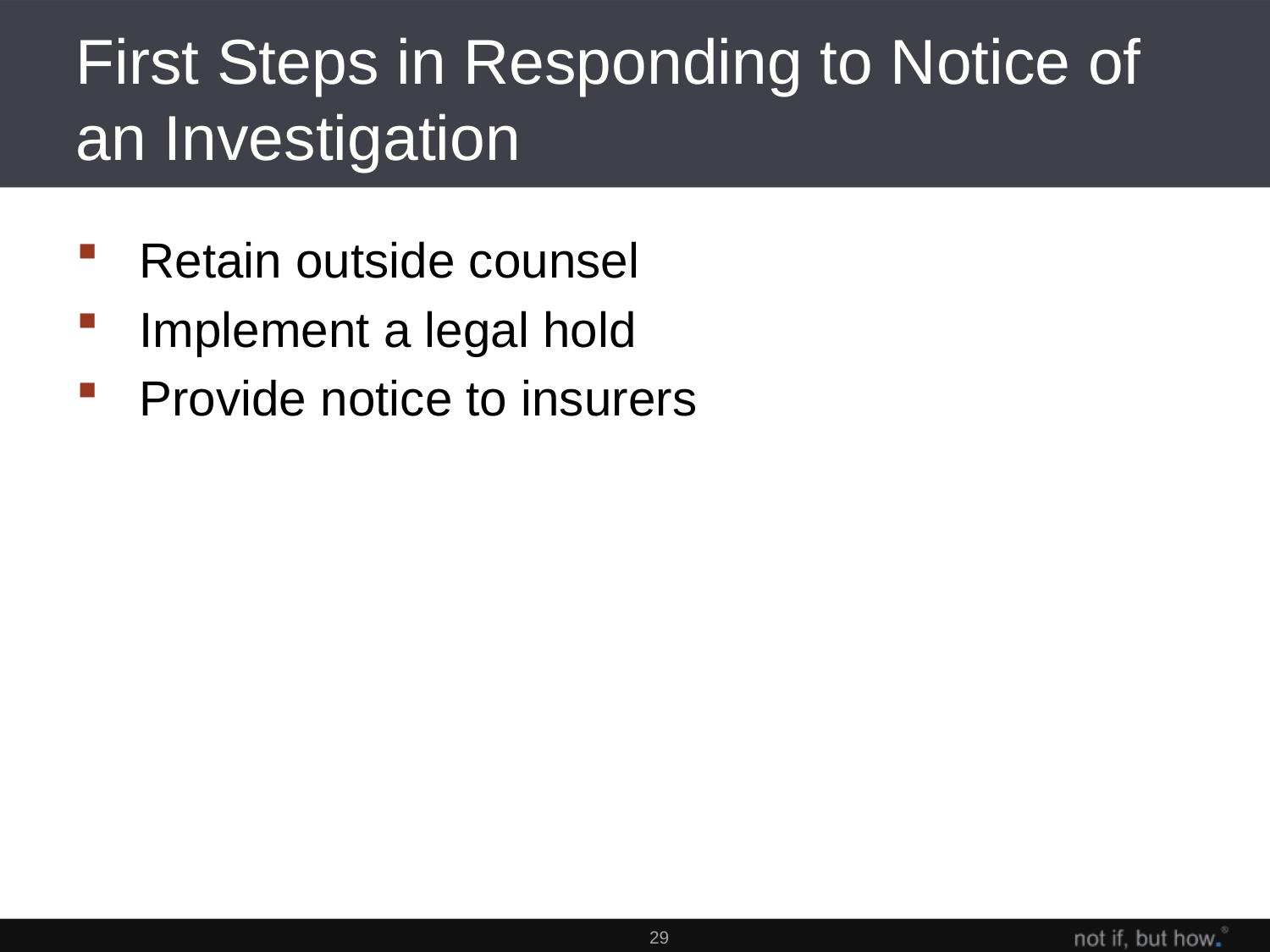

# First Steps in Responding to Notice of an Investigation
Retain outside counsel
Implement a legal hold
Provide notice to insurers